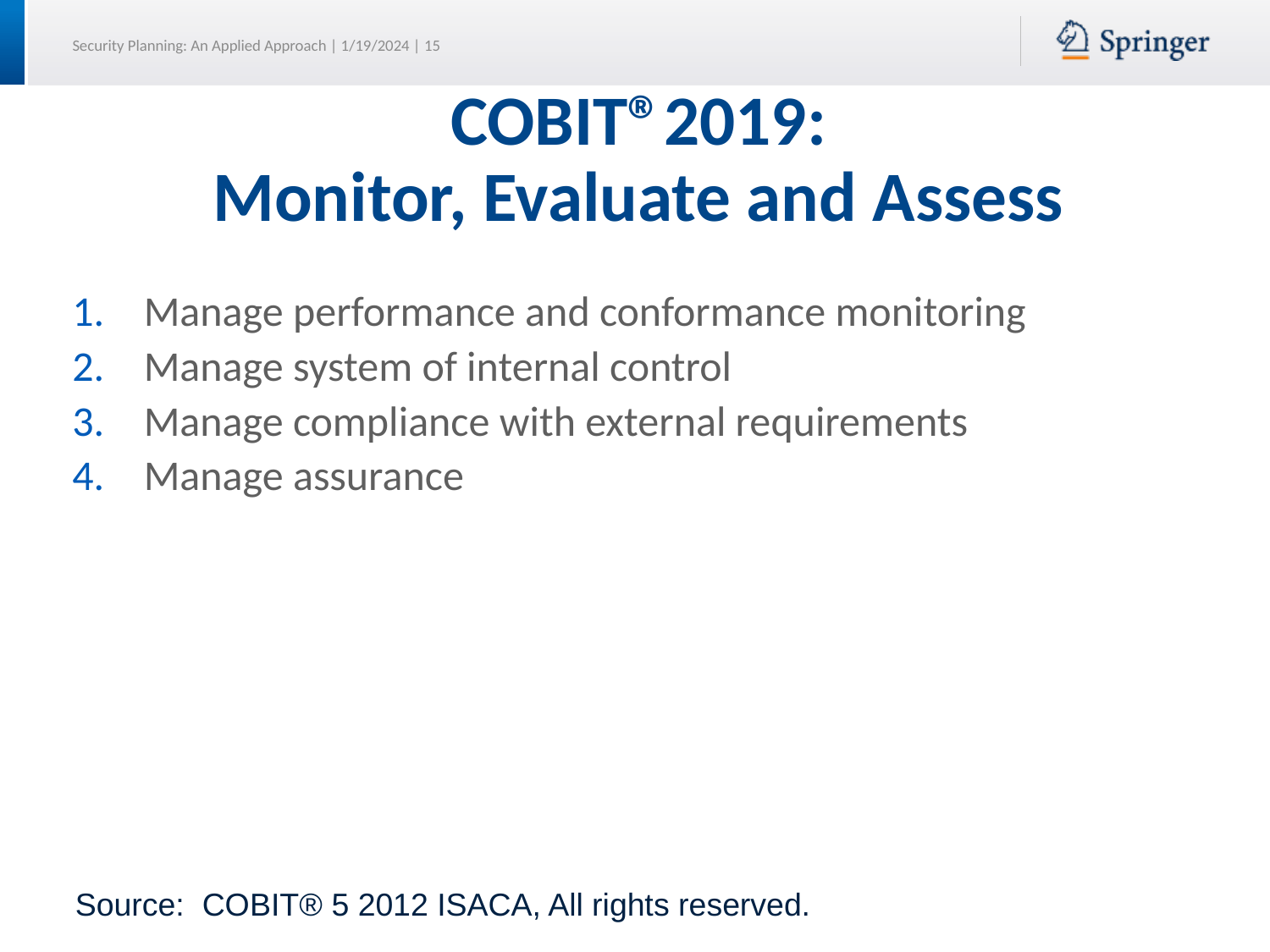

# COBIT®2019: Monitor, Evaluate and Assess
Manage performance and conformance monitoring
Manage system of internal control
Manage compliance with external requirements
Manage assurance
Source:  COBIT® 5 2012 ISACA, All rights reserved.